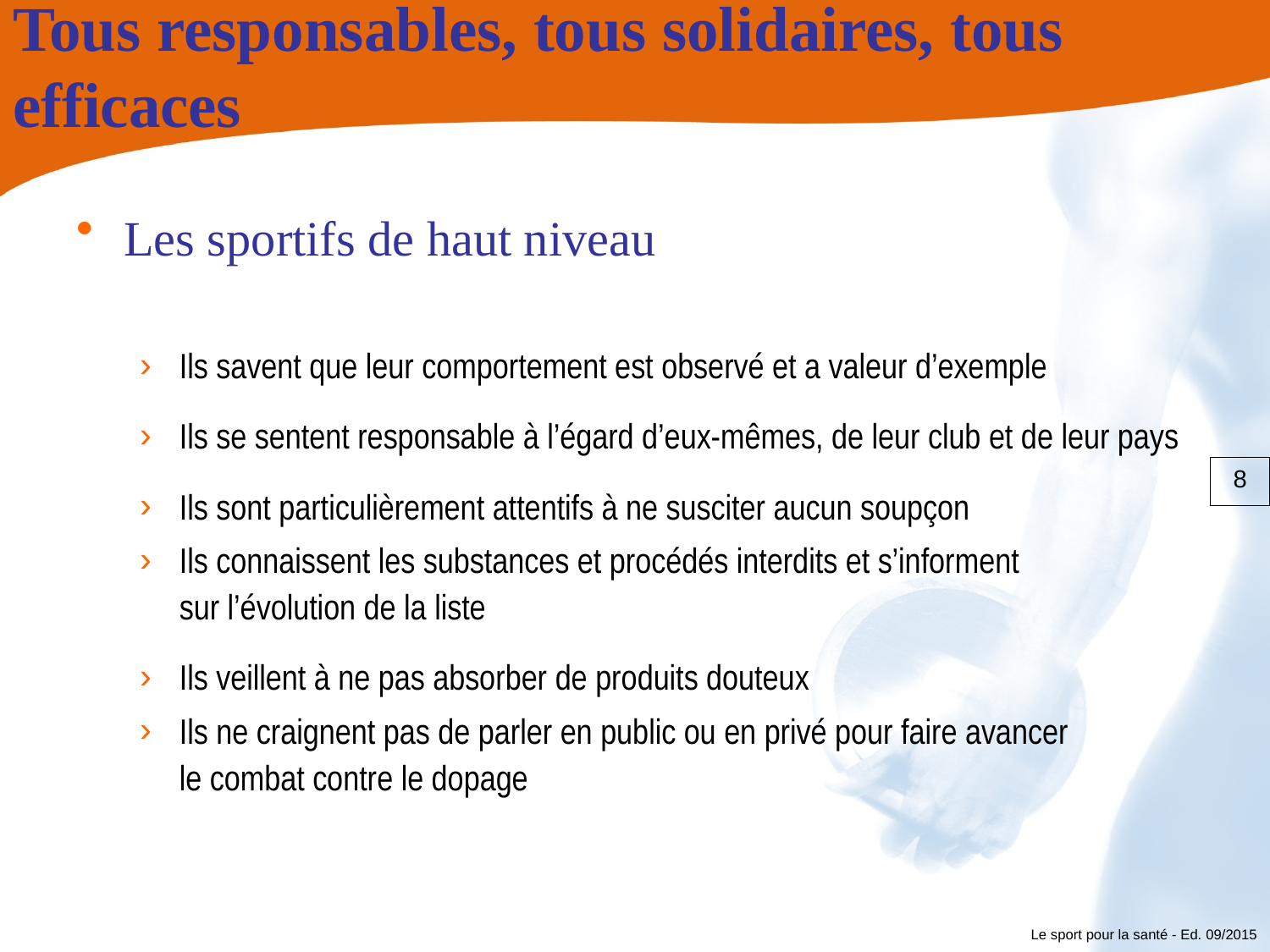

# Tous responsables, tous solidaires, tous efficaces
Les sportifs de haut niveau

Ils savent que leur comportement est observé et a valeur d’exemple
Ils se sentent responsable à l’égard d’eux-mêmes, de leur club et de leur pays
Ils sont particulièrement attentifs à ne susciter aucun soupçon
Ils connaissent les substances et procédés interdits et s’informent
sur l’évolution de la liste
Ils veillent à ne pas absorber de produits douteux
Ils ne craignent pas de parler en public ou en privé pour faire avancer
le combat contre le dopage
8
Le sport pour la santé - Ed. 09/2015